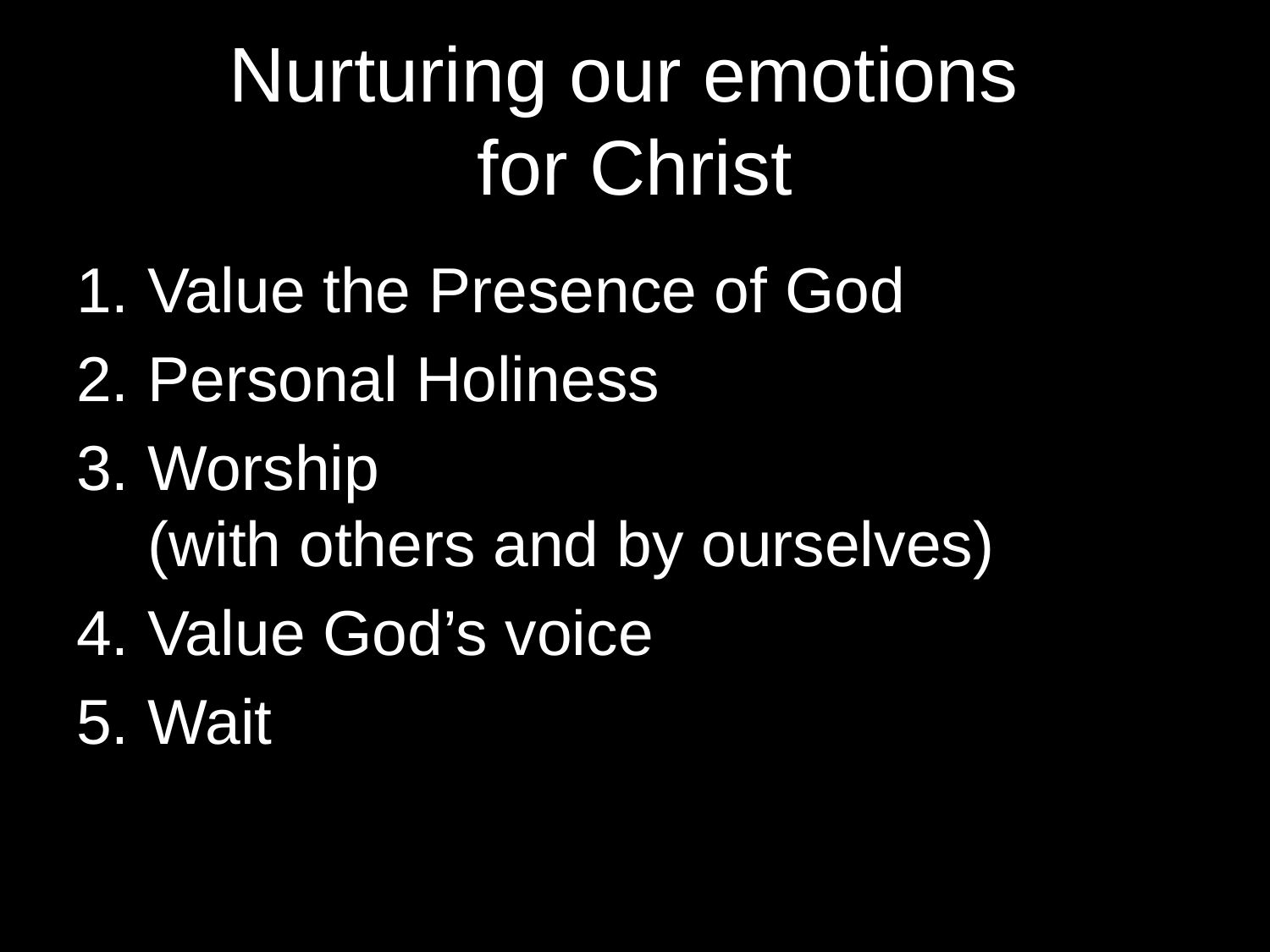

# Nurturing our emotions for Christ
Value the Presence of God
Personal Holiness
Worship
(with others and by ourselves)
Value God’s voice
Wait